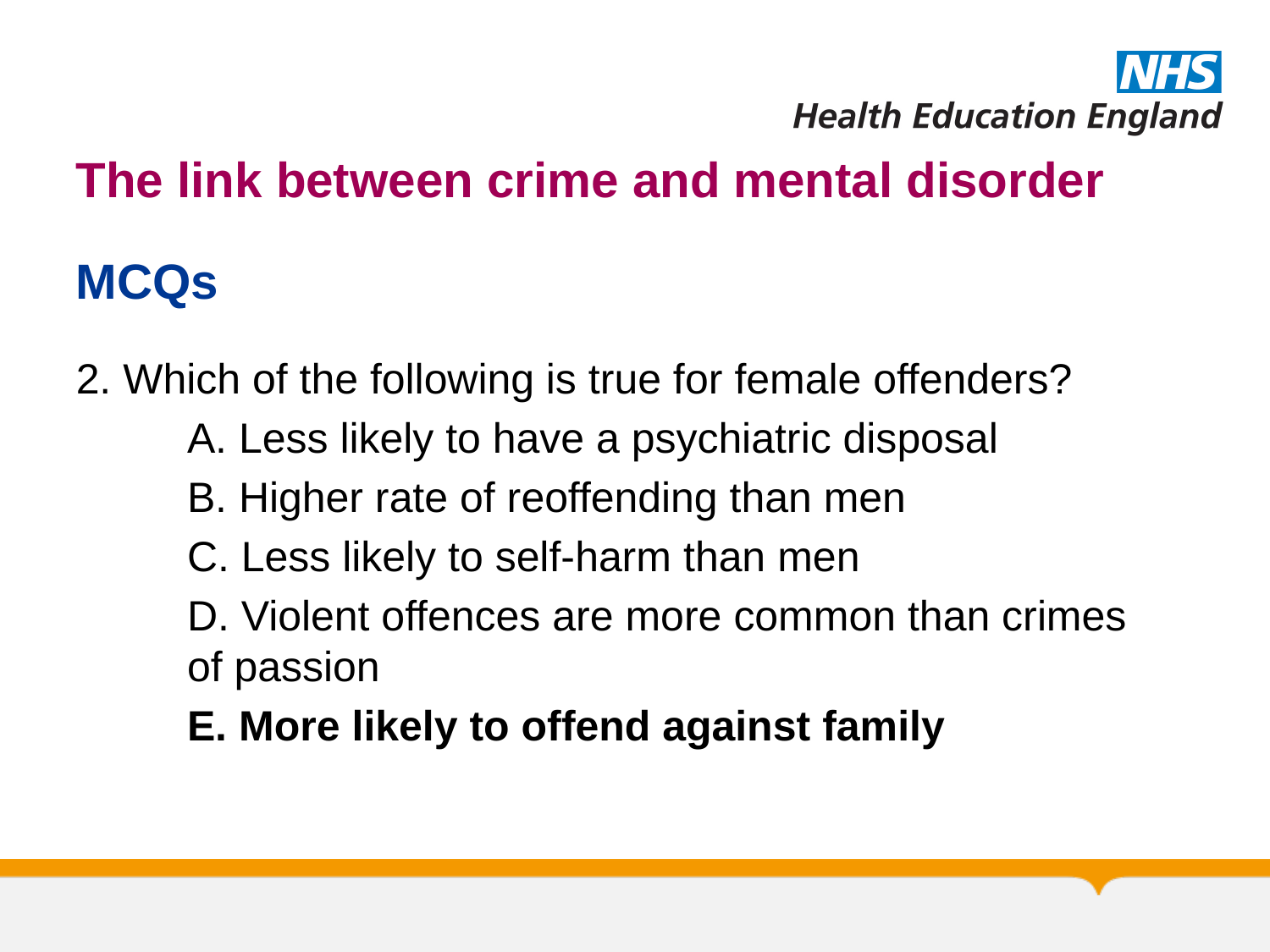

# The link between crime and mental disorder
MCQs
2. Which of the following is true for female offenders?
A. Less likely to have a psychiatric disposal
B. Higher rate of reoffending than men
C. Less likely to self-harm than men
D. Violent offences are more common than crimes of passion
E. More likely to offend against family